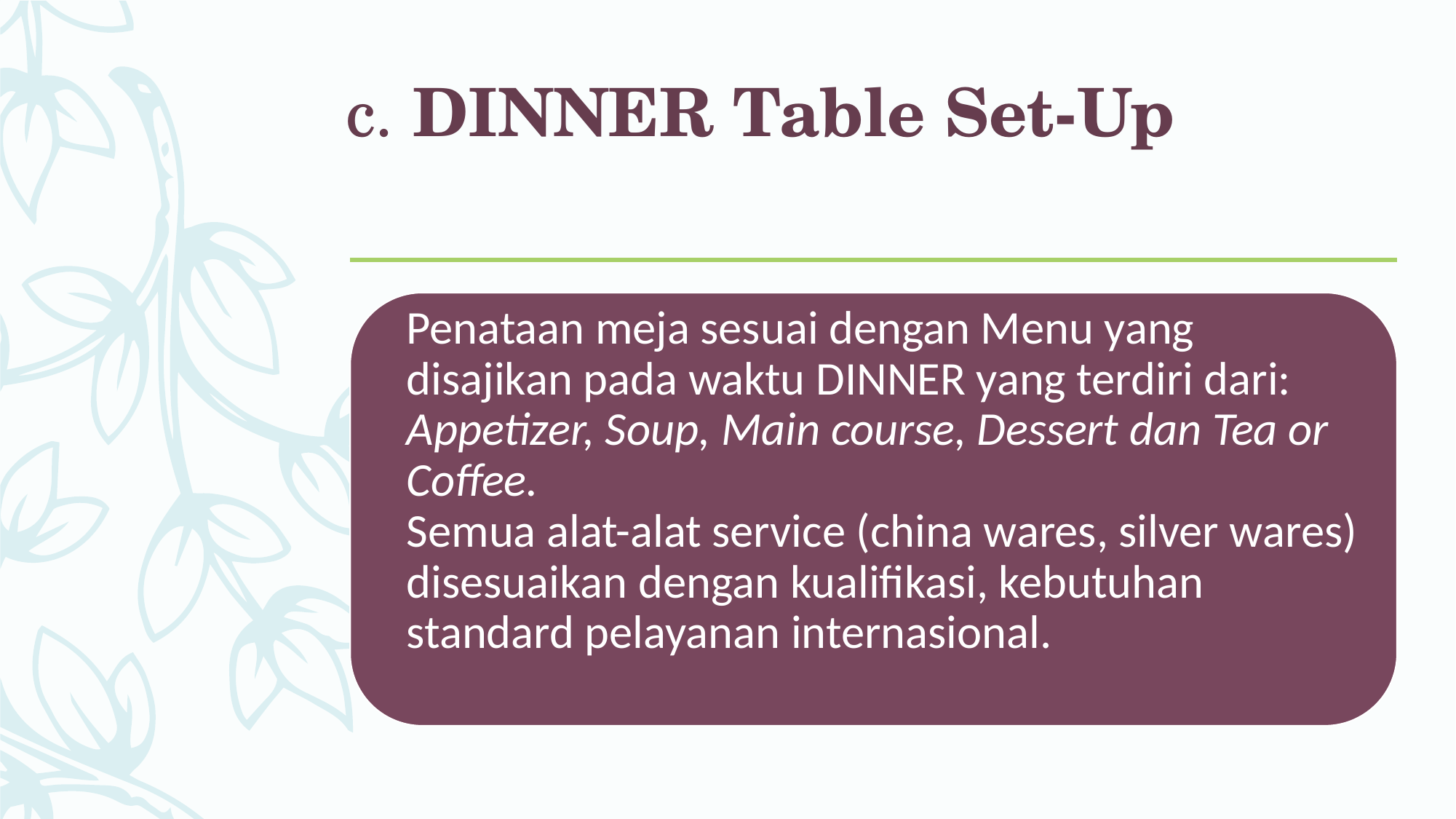

# c. DINNER Table Set-Up
Penataan meja sesuai dengan Menu yang disajikan pada waktu DINNER yang terdiri dari: Appetizer, Soup, Main course, Dessert dan Tea or Coffee.
Semua alat-alat service (china wares, silver wares) disesuaikan dengan kualifikasi, kebutuhan standard pelayanan internasional.